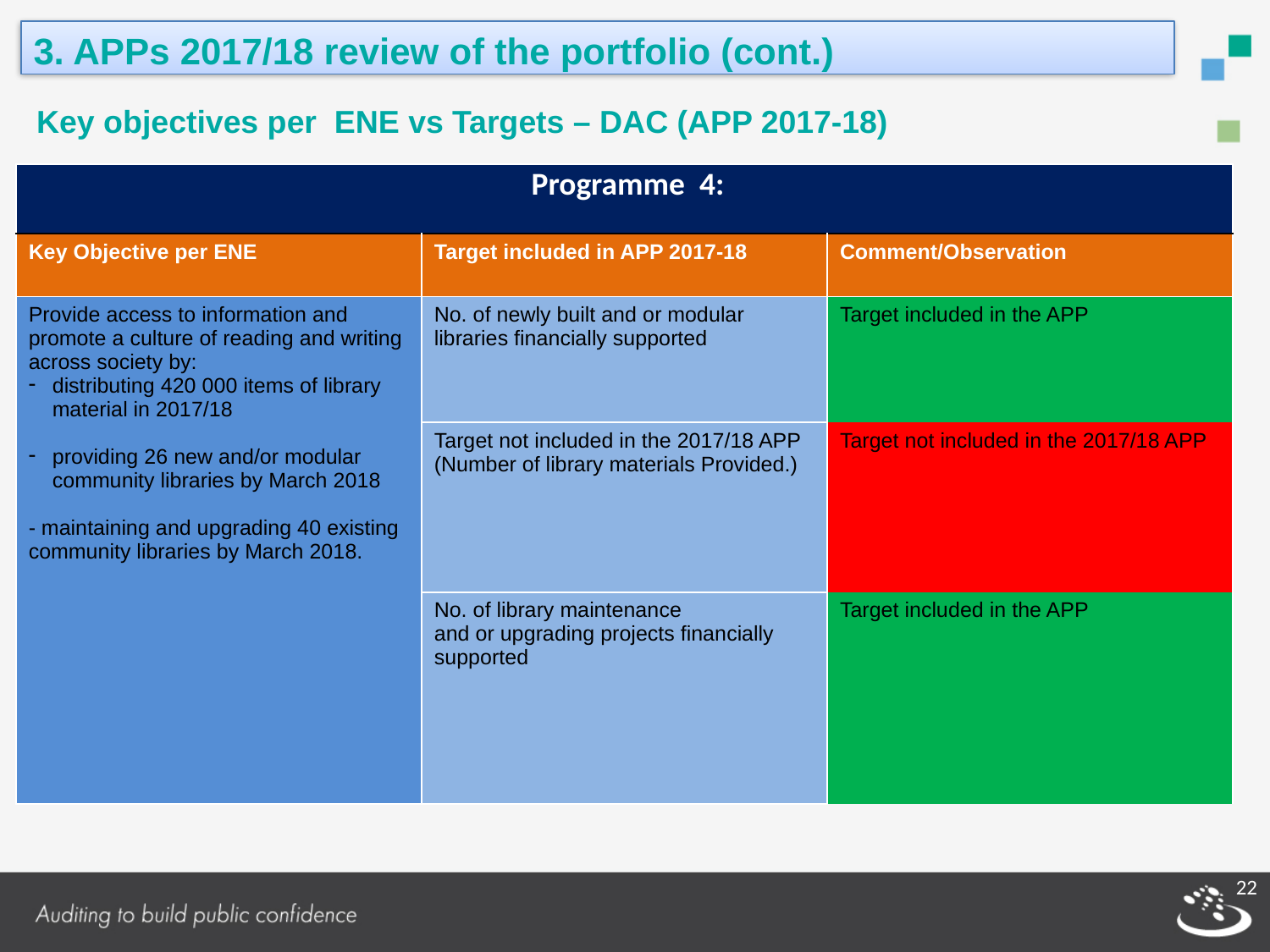

3. APPs 2017/18 review of the portfolio (cont.)
Key objectives per  ENE vs Targets – DAC (APP 2017-18)
| Programme 4: |  |  |
| --- | --- | --- |
| Key Objective per ENE | Target included in APP 2017-18 | Comment/Observation |
| Provide access to information and promote a culture of reading and writing across society by: distributing 420 000 items of library material in 2017/18 providing 26 new and/or modular community libraries by March 2018 - maintaining and upgrading 40 existing community libraries by March 2018. | No. of newly built and or modular libraries financially supported | Target included in the APP |
|  | Target not included in the 2017/18 APP (Number of library materials Provided.) | Target not included in the 2017/18 APP |
|  | No. of library maintenance and or upgrading projects financially supported | Target included in the APP |
22